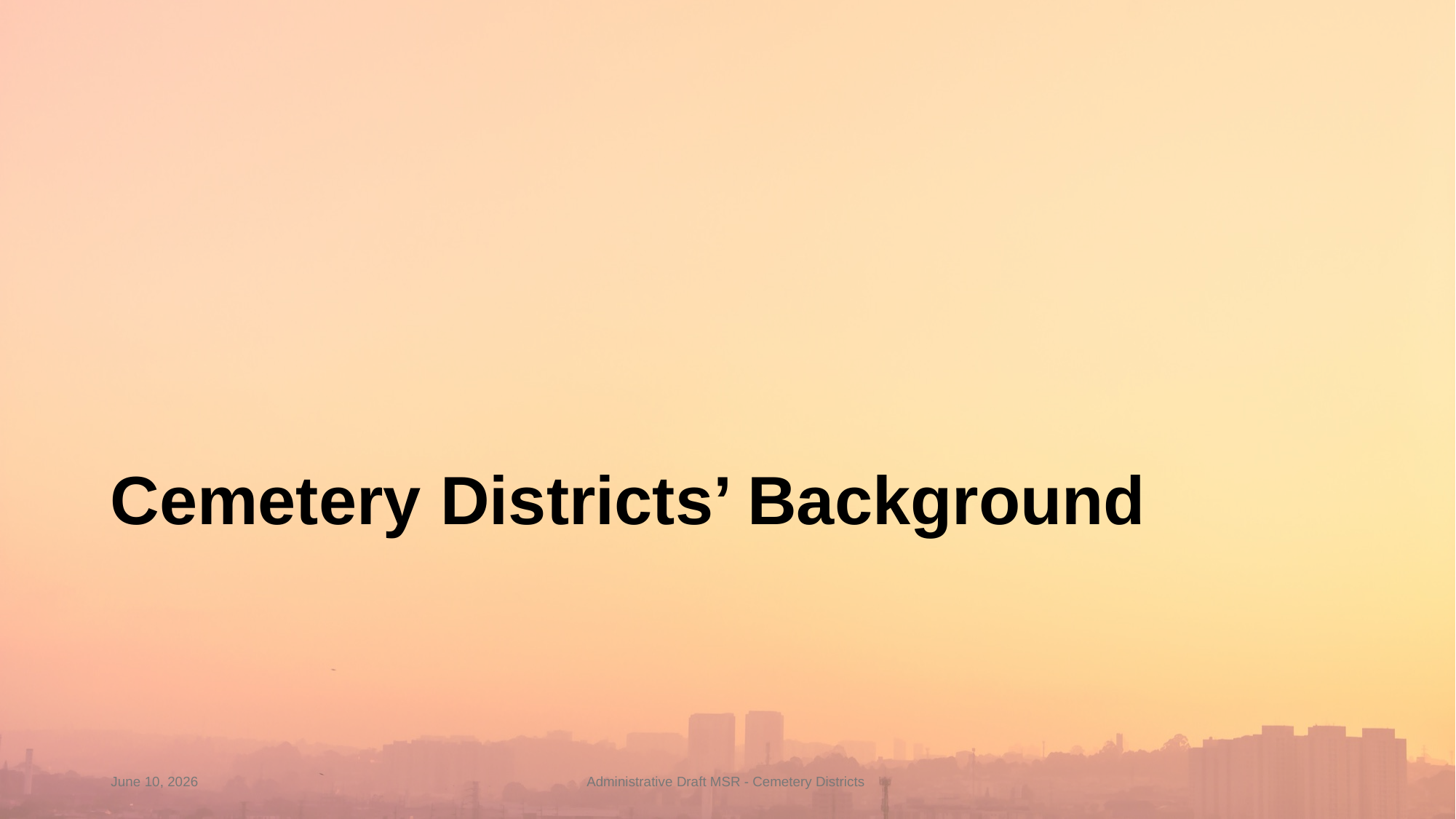

# Cemetery Districts’ Background

June 10, 2026
Administrative Draft MSR - Cemetery Districts